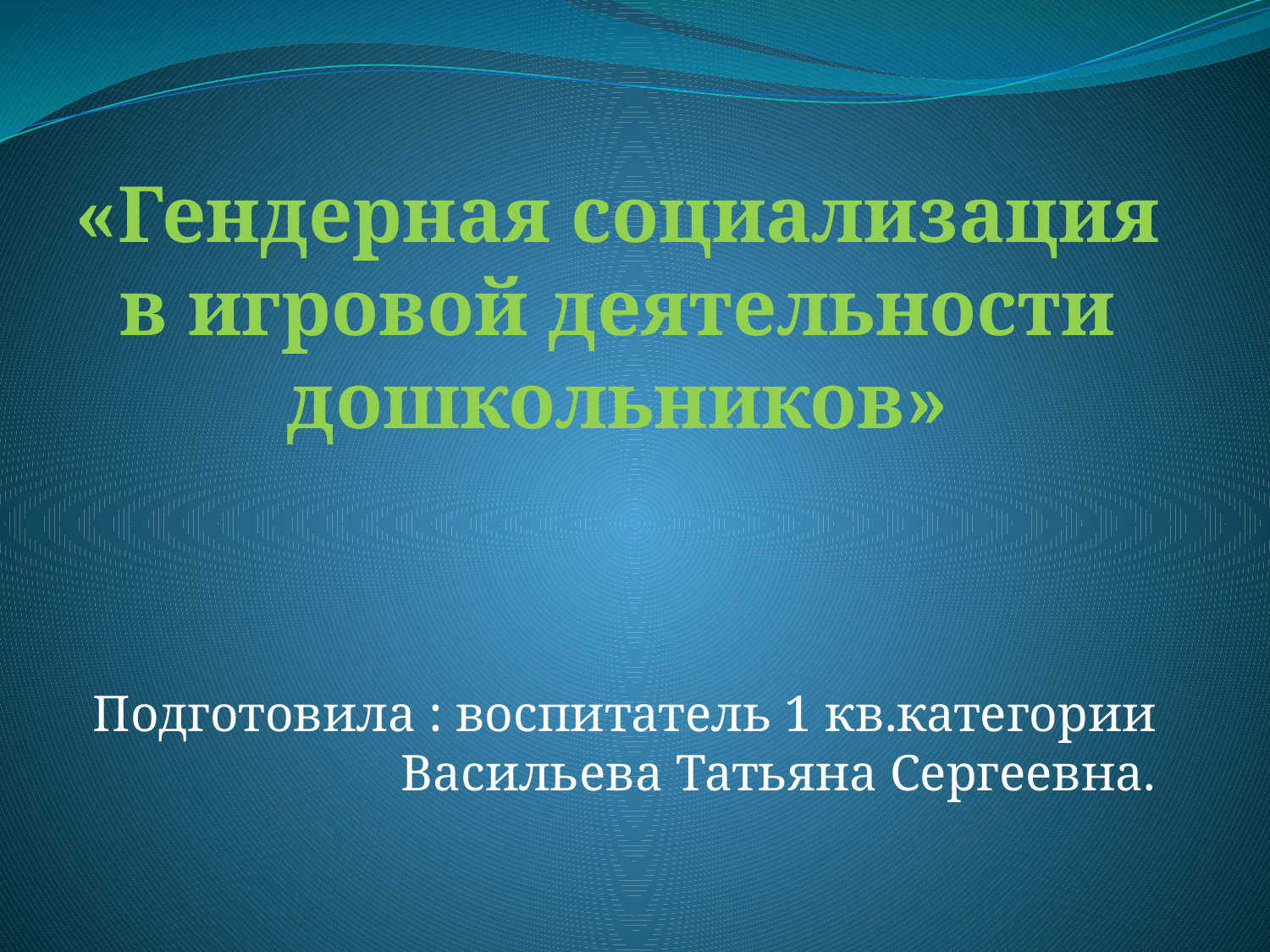

# «Гендерная социализация в игровой деятельности дошкольников»
Подготовила : воспитатель 1 кв.категории Васильева Татьяна Сергеевна.